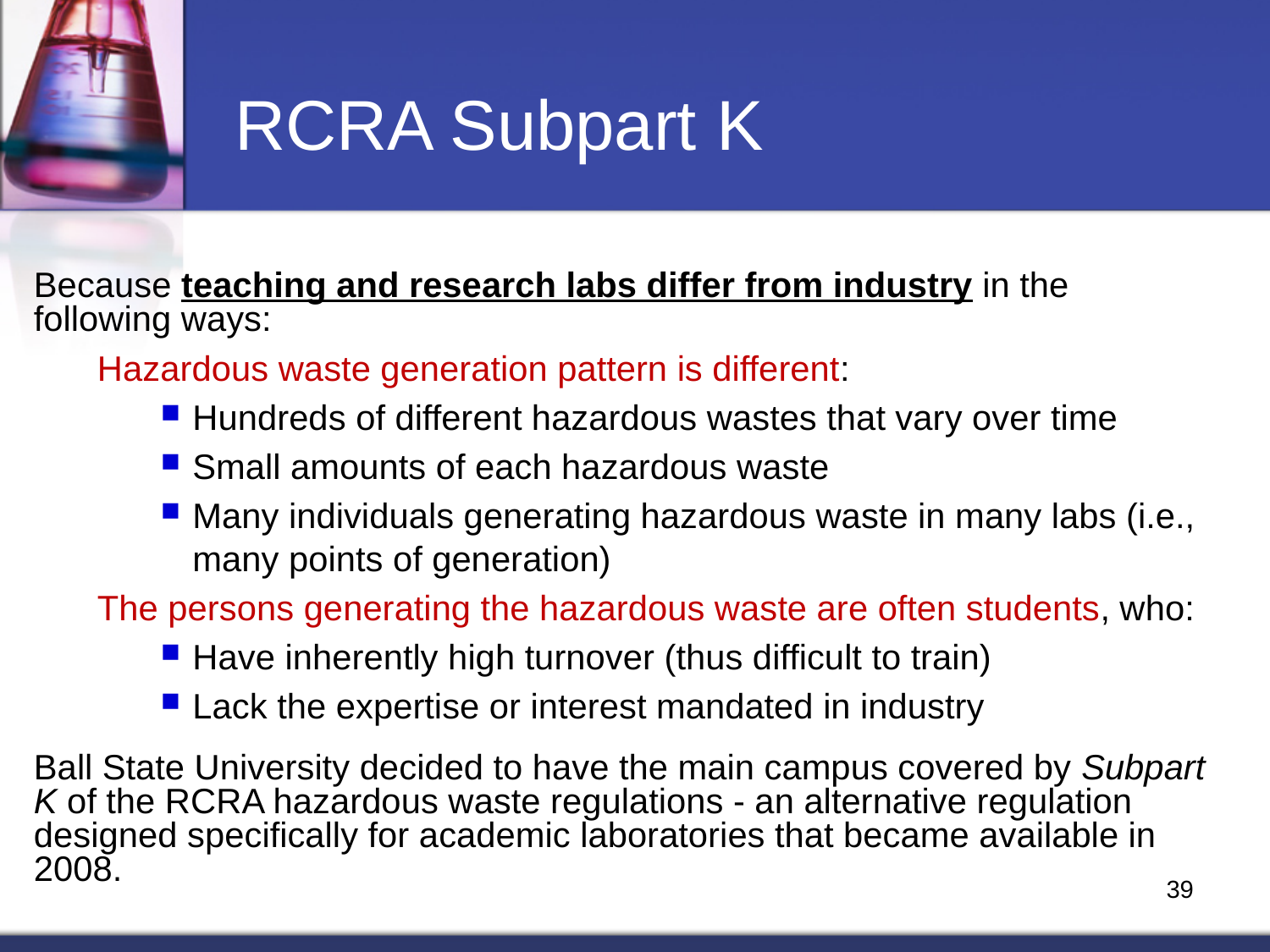

# RCRA Subpart K
Because teaching and research labs differ from industry in the following ways:
Hazardous waste generation pattern is different:
Hundreds of different hazardous wastes that vary over time
Small amounts of each hazardous waste
Many individuals generating hazardous waste in many labs (i.e., many points of generation)
The persons generating the hazardous waste are often students, who:
Have inherently high turnover (thus difficult to train)
Lack the expertise or interest mandated in industry

Ball State University decided to have the main campus covered by Subpart K of the RCRA hazardous waste regulations - an alternative regulation designed specifically for academic laboratories that became available in 2008.

39